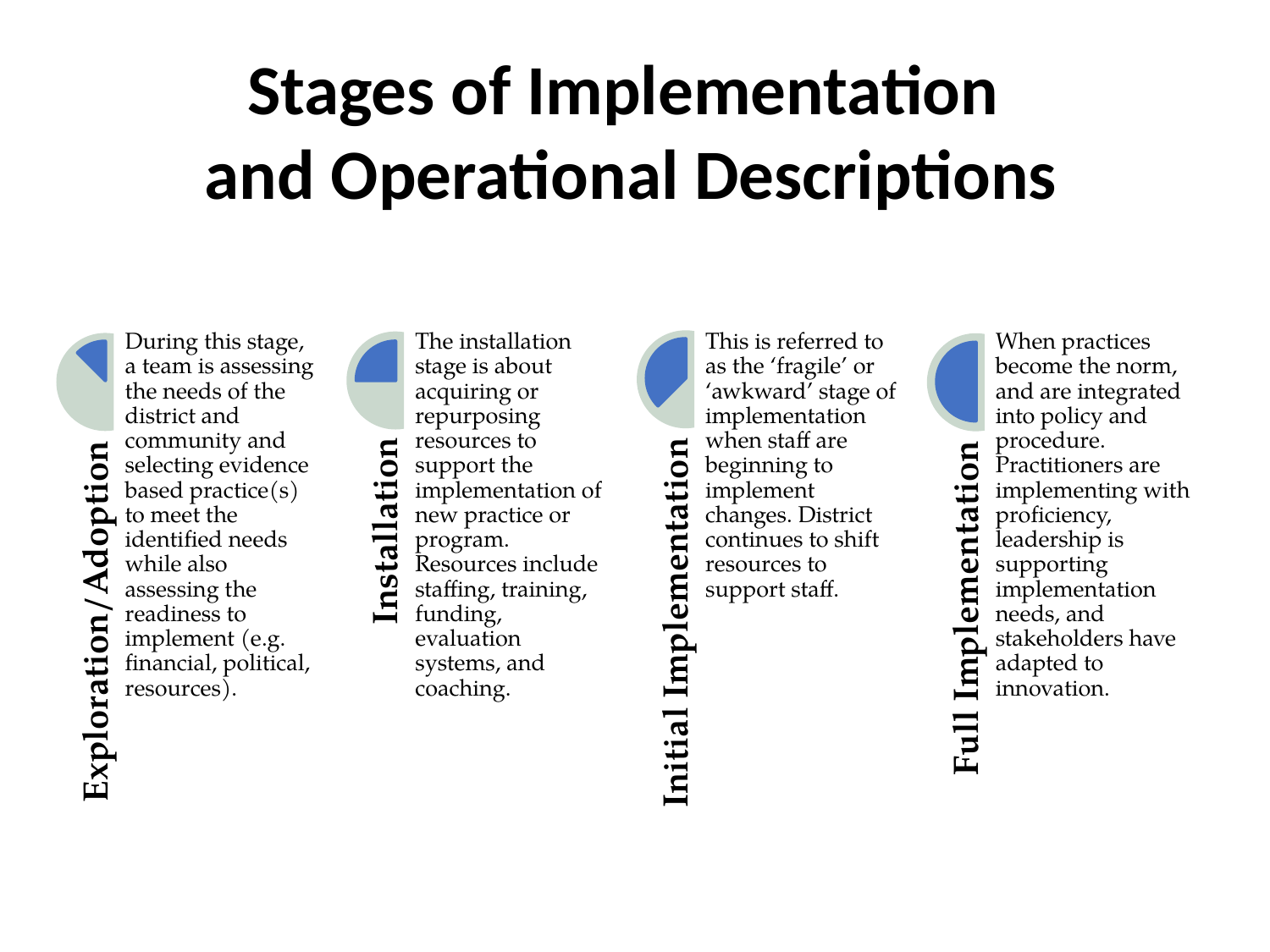

Stages of Implementation
and Operational Descriptions

During this stage, a team is assessing the needs of the district and community and selecting evidence based practice(s) to meet the identified needs while also assessing the readiness to implement (e.g. financial, political, resources).

The installation stage is about acquiring or repurposing resources to support the implementation of new practice or program.  Resources include staffing, training, funding, evaluation systems, and coaching.

This is referred to as the ‘fragile’ or ‘awkward’ stage of implementation when staff are beginning to implement changes. District continues to shift resources to support staff.

When practices become the norm, and are integrated into policy and procedure.  Practitioners are implementing with proficiency, leadership is supporting implementation needs, and stakeholders have adapted to innovation.

Installation

Full Implementation

Initial Implementation

Exploration/Adoption